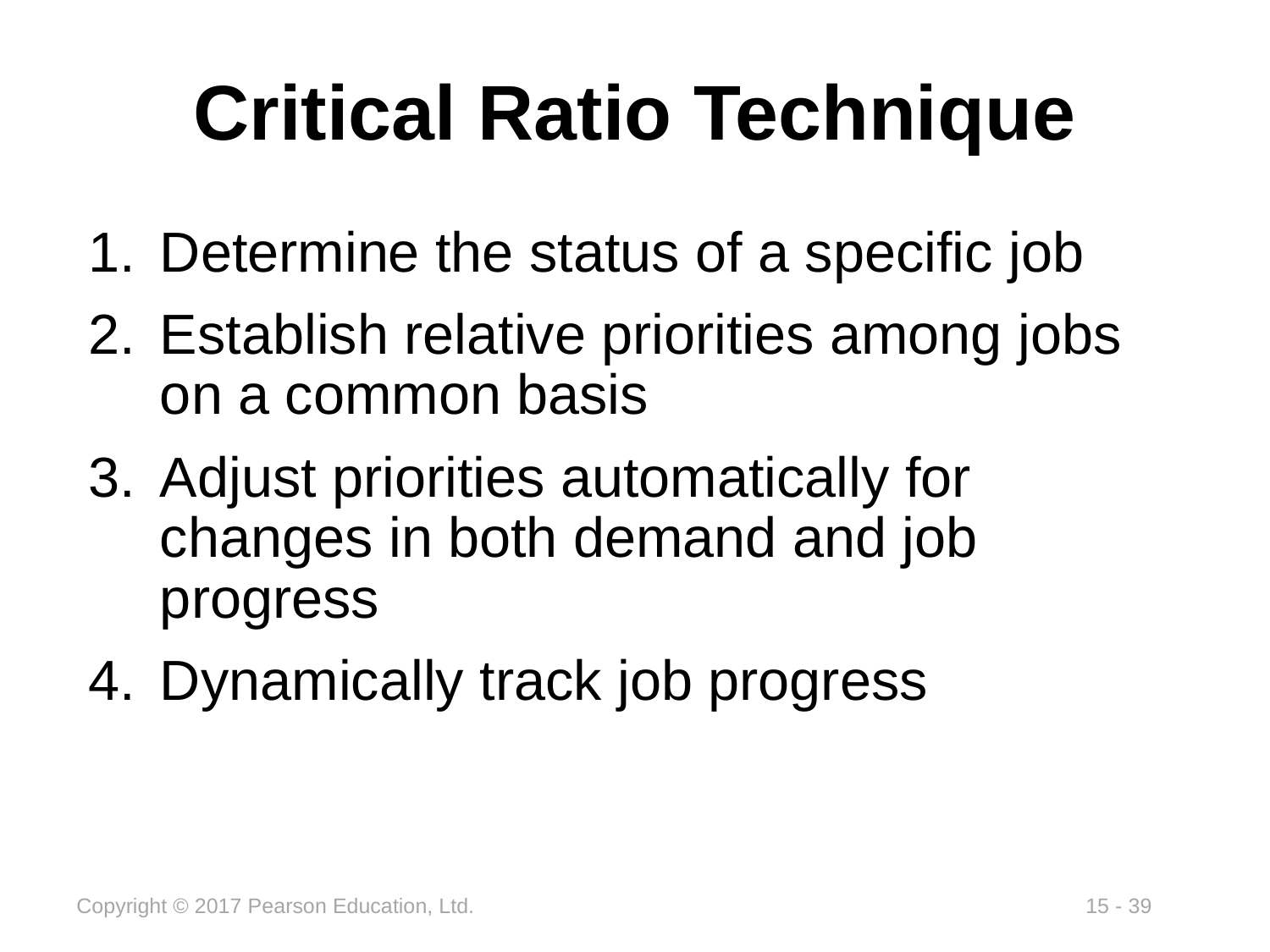

# Critical Ratio Technique
Determine the status of a specific job
Establish relative priorities among jobs on a common basis
Adjust priorities automatically for changes in both demand and job progress
Dynamically track job progress